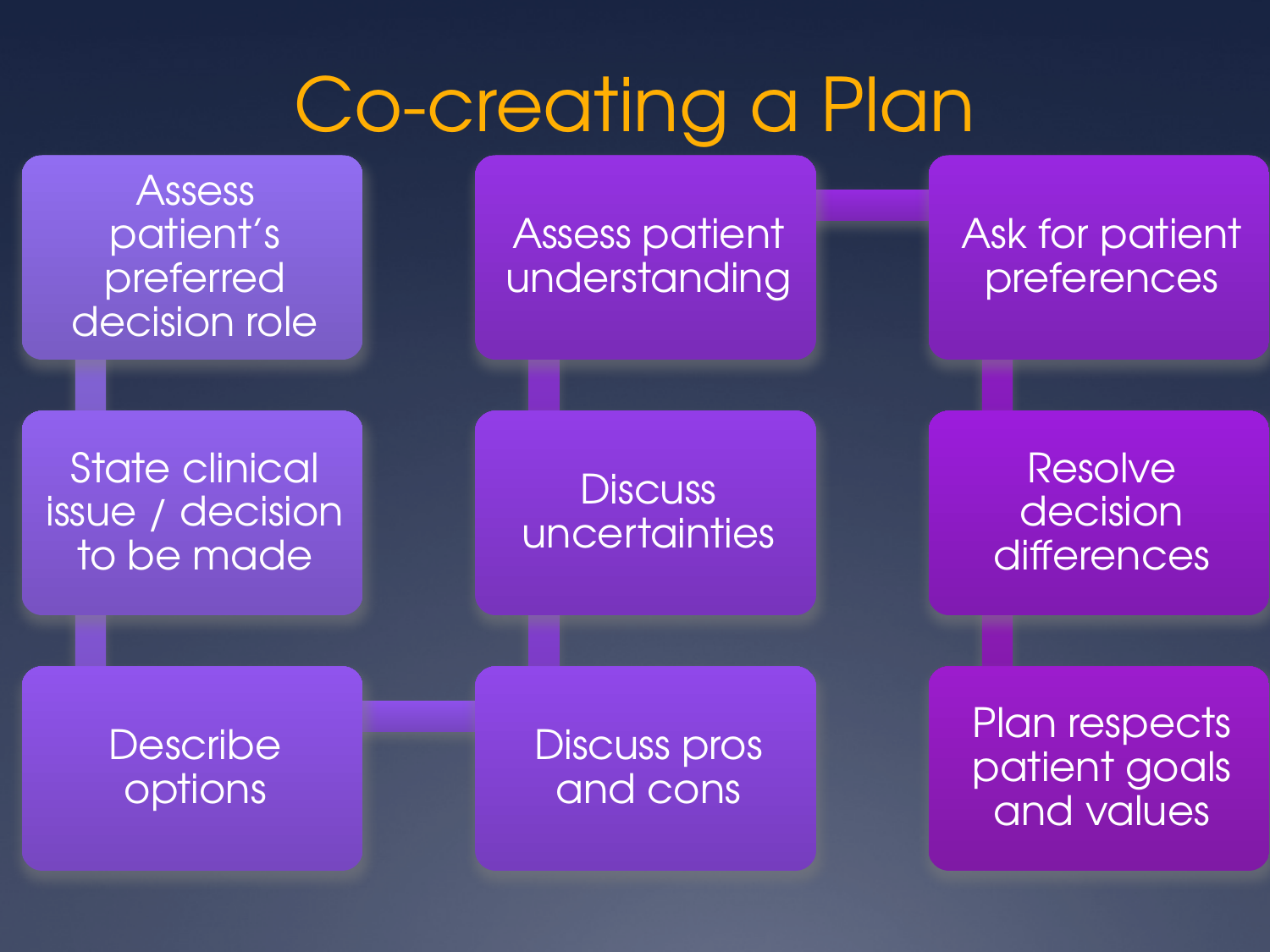

# Co-creating a Plan
Assess patient’s preferred decision role
State clinical issue / decision to be made
Describe options
Discuss pros and cons
Discuss uncertainties
Assess patient understanding
Ask for patient preferences
Resolve decision differences
Plan respects patient goals and values